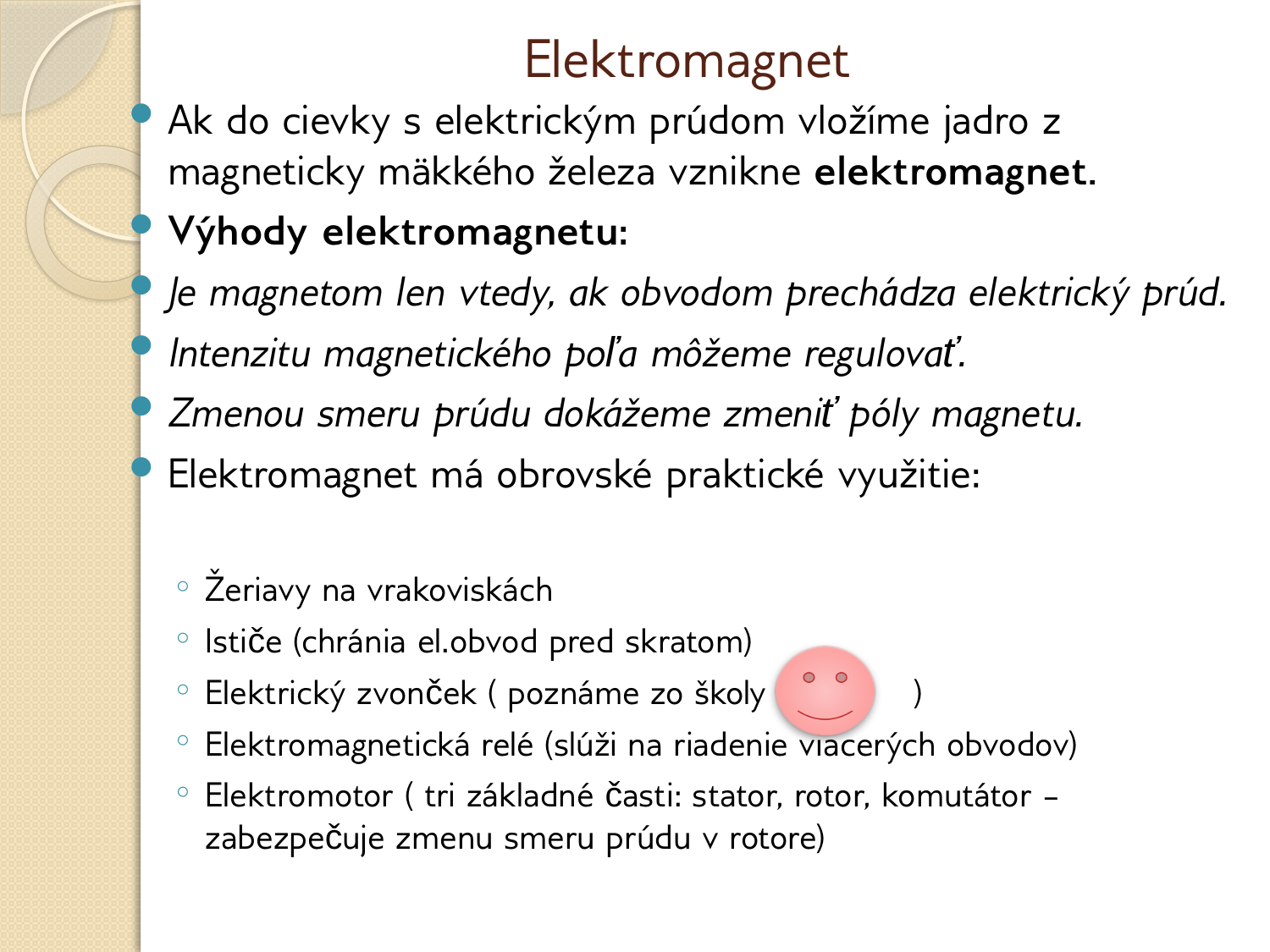

# Elektromagnet
Ak do cievky s elektrickým prúdom vložíme jadro z magneticky mäkkého železa vznikne elektromagnet.
Výhody elektromagnetu:
Je magnetom len vtedy, ak obvodom prechádza elektrický prúd.
Intenzitu magnetického poľa môžeme regulovať.
Zmenou smeru prúdu dokážeme zmeniť póly magnetu.
Elektromagnet má obrovské praktické využitie:

Žeriavy na vrakoviskách
Ističe (chránia el.obvod pred skratom)
Elektrický zvonček ( poznáme zo školy              )
Elektromagnetická relé (slúži na riadenie viacerých obvodov)
Elektromotor ( tri základné časti: stator, rotor, komutátor – zabezpečuje zmenu smeru prúdu v rotore)